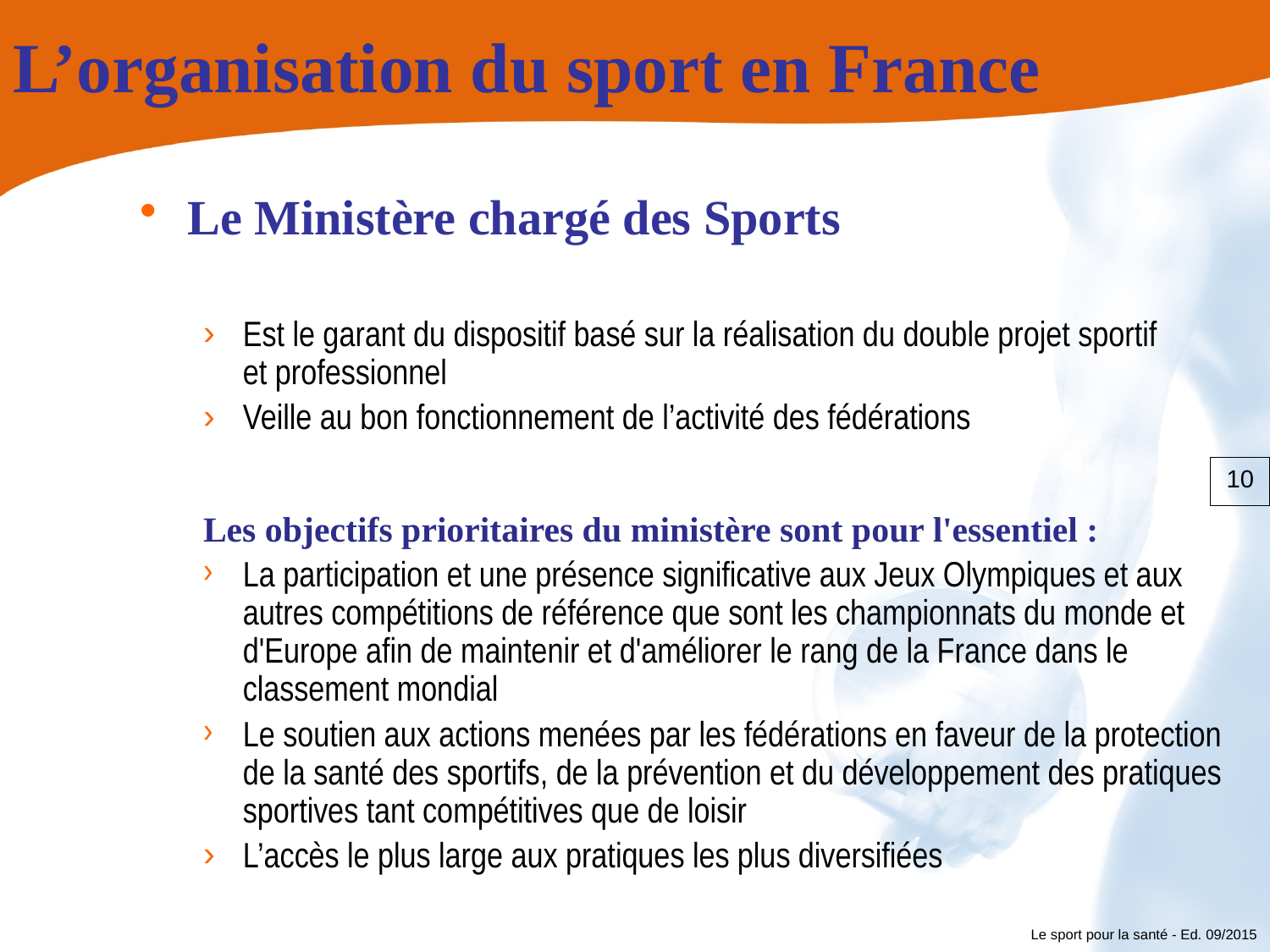

# L’organisation du sport en France
Le Ministère chargé des Sports

Est le garant du dispositif basé sur la réalisation du double projet sportif
et professionnel
Veille au bon fonctionnement de l’activité des fédérations

Les objectifs prioritaires du ministère sont pour l'essentiel :
La participation et une présence significative aux Jeux Olympiques et aux autres compétitions de référence que sont les championnats du monde et d'Europe afin de maintenir et d'améliorer le rang de la France dans le classement mondial
Le soutien aux actions menées par les fédérations en faveur de la protection de la santé des sportifs, de la prévention et du développement des pratiques sportives tant compétitives que de loisir
L’accès le plus large aux pratiques les plus diversifiées
10
Le sport pour la santé - Ed. 09/2015